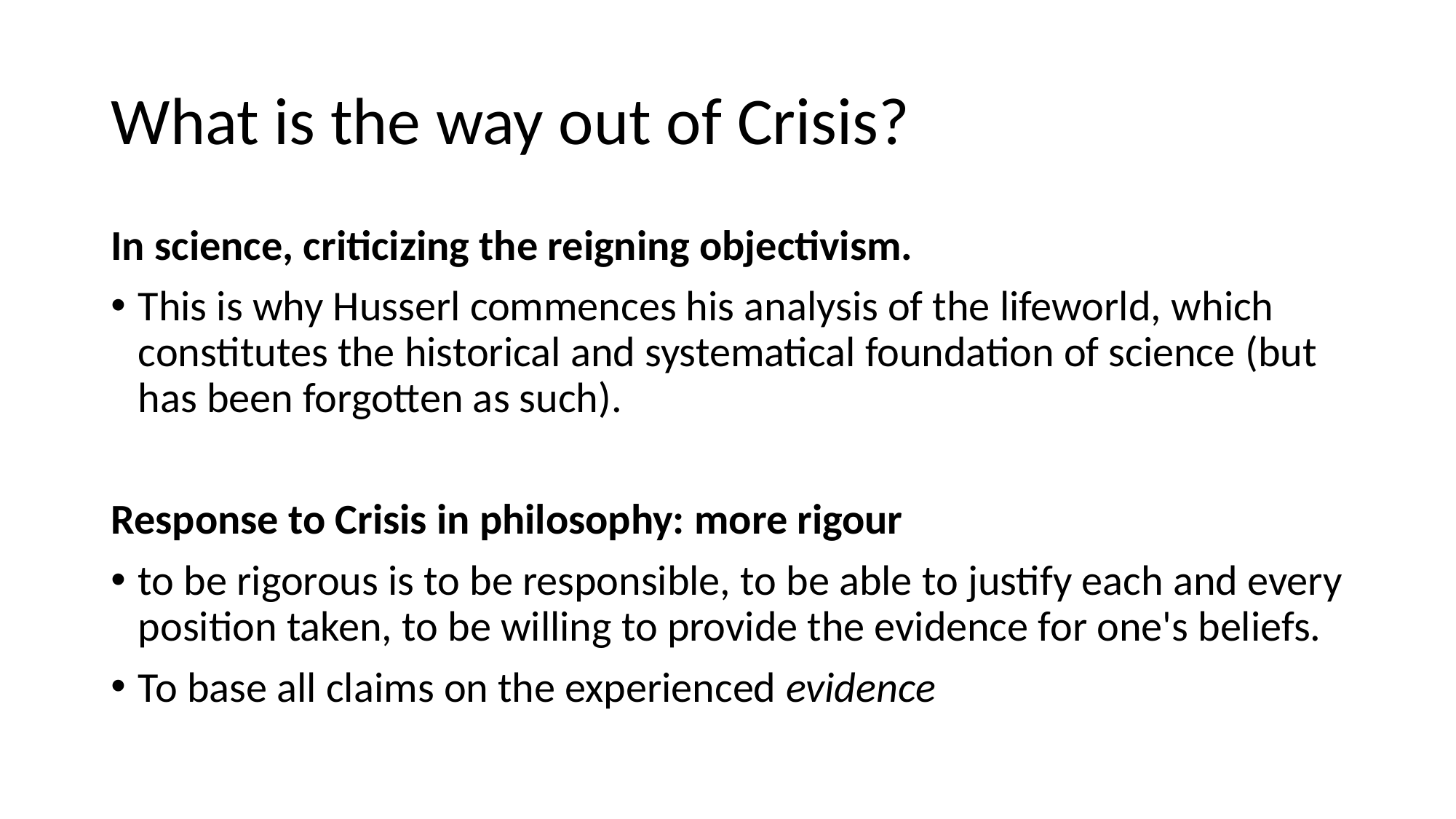

# What is the way out of Crisis?
In science, criticizing the reigning objectivism.
This is why Husserl commences his analysis of the lifeworld, which constitutes the historical and systematical foundation of science (but has been forgotten as such).

Response to Crisis in philosophy: more rigour
to be rigorous is to be responsible, to be able to justify each and every position taken, to be willing to provide the evidence for one's beliefs.
To base all claims on the experienced evidence